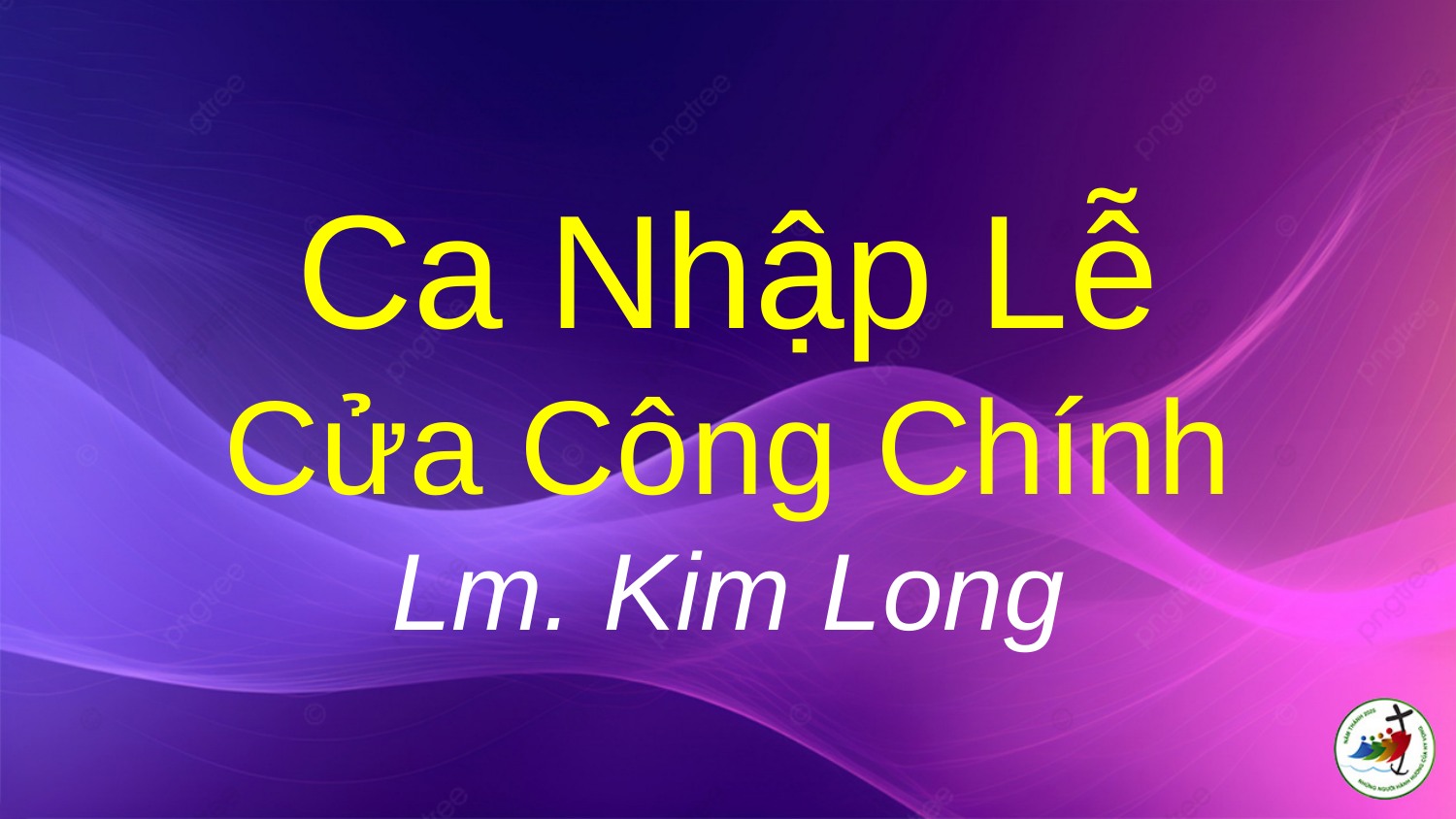

# Ca Nhập Lễ Cửa Công Chính Lm. Kim Long